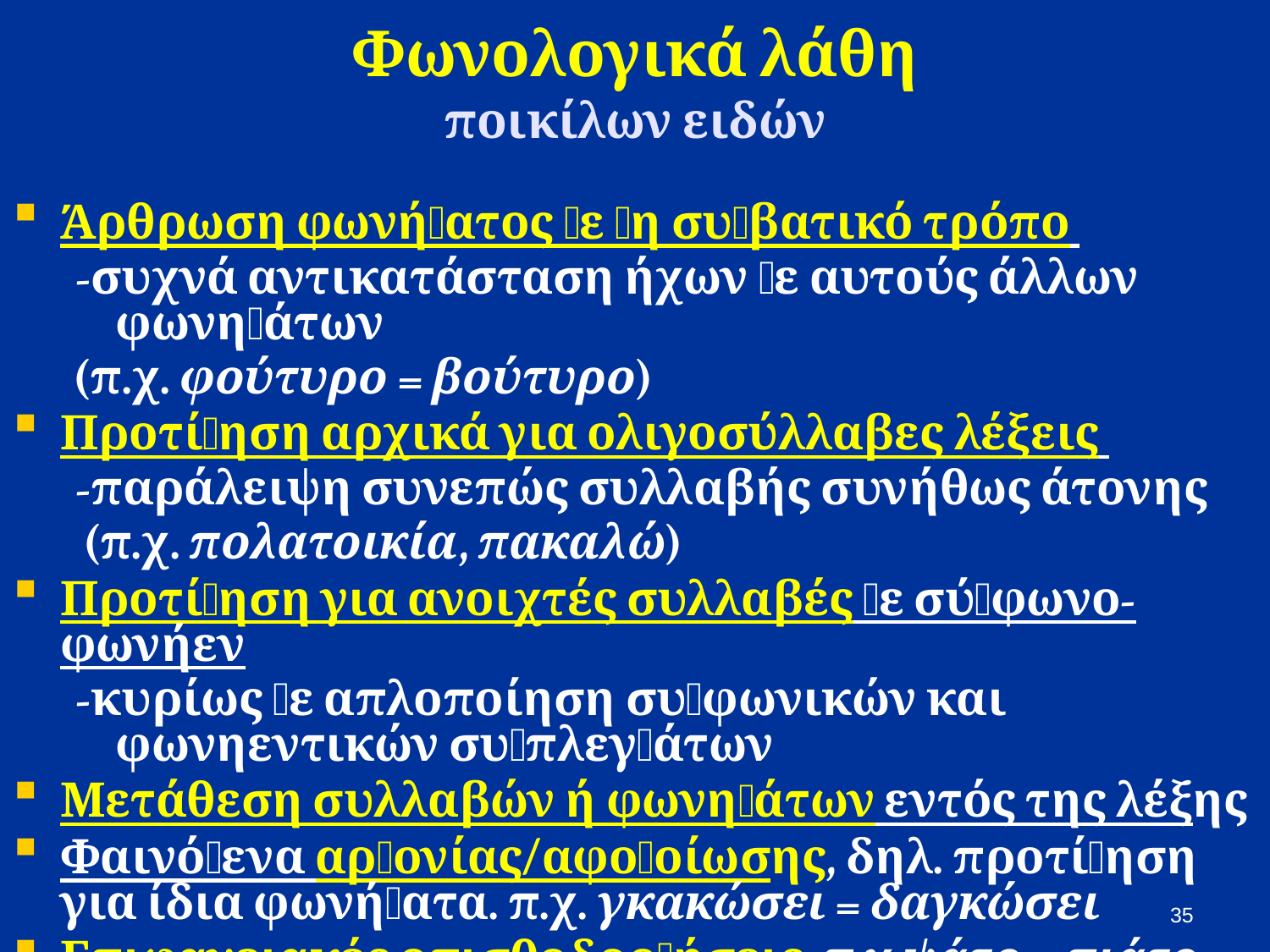

# Φωνολογικά λάθη ποικίλων ειδών
Άρθρωση φωνήματος με μη συμβατικό τρόπο
-συχνά αντικατάσταση ήχων με αυτούς άλλων φωνημάτων
(π.χ. φούτυρο = βούτυρο)
Προτίμηση αρχικά για ολιγοσύλλαβες λέξεις
-παράλειψη συνεπώς συλλαβής συνήθως άτονης
 (π.χ. πολατοικία, πακαλώ)
Προτίμηση για ανοιχτές συλλαβές με σύμφωνο-φωνήεν
-κυρίως με απλοποίηση συμφωνικών και φωνηεντικών συμπλεγμάτων
Μετάθεση συλλαβών ή φωνημάτων εντός της λέξης
Φαινόμενα αρμονίας/αφομοίωσης, δηλ. προτίμηση για ίδια φωνήματα. π.χ. γκακώσει = δαγκώσει
Επιφανειακές οπισθοδρομήσεις, π.χ ψάτο = πιάτο

35